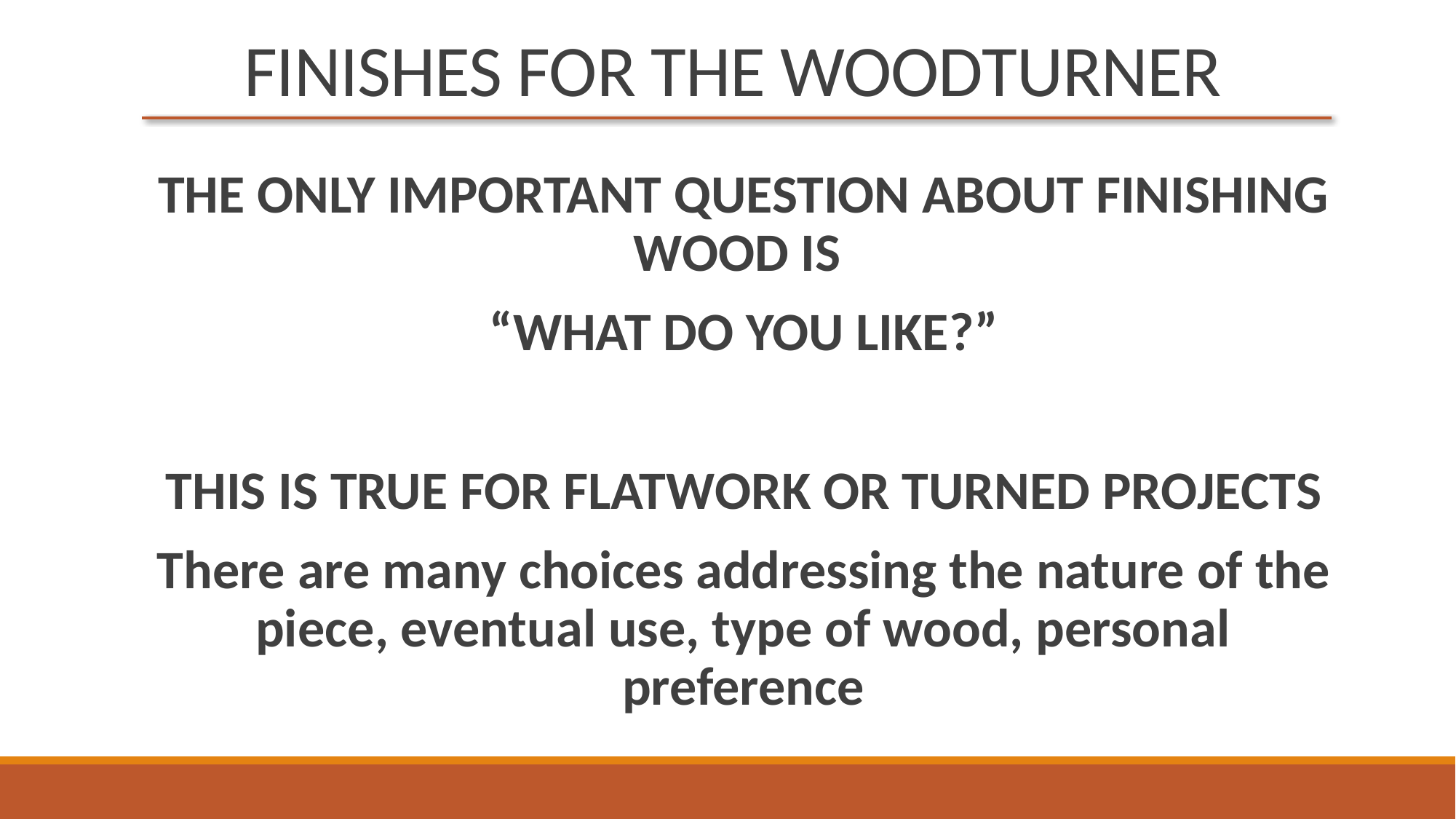

# FINISHES FOR THE WOODTURNER
THE ONLY IMPORTANT QUESTION ABOUT FINISHING WOOD IS
“WHAT DO YOU LIKE?”

THIS IS TRUE FOR FLATWORK OR TURNED PROJECTS
There are many choices addressing the nature of the piece, eventual use, type of wood, personal preference